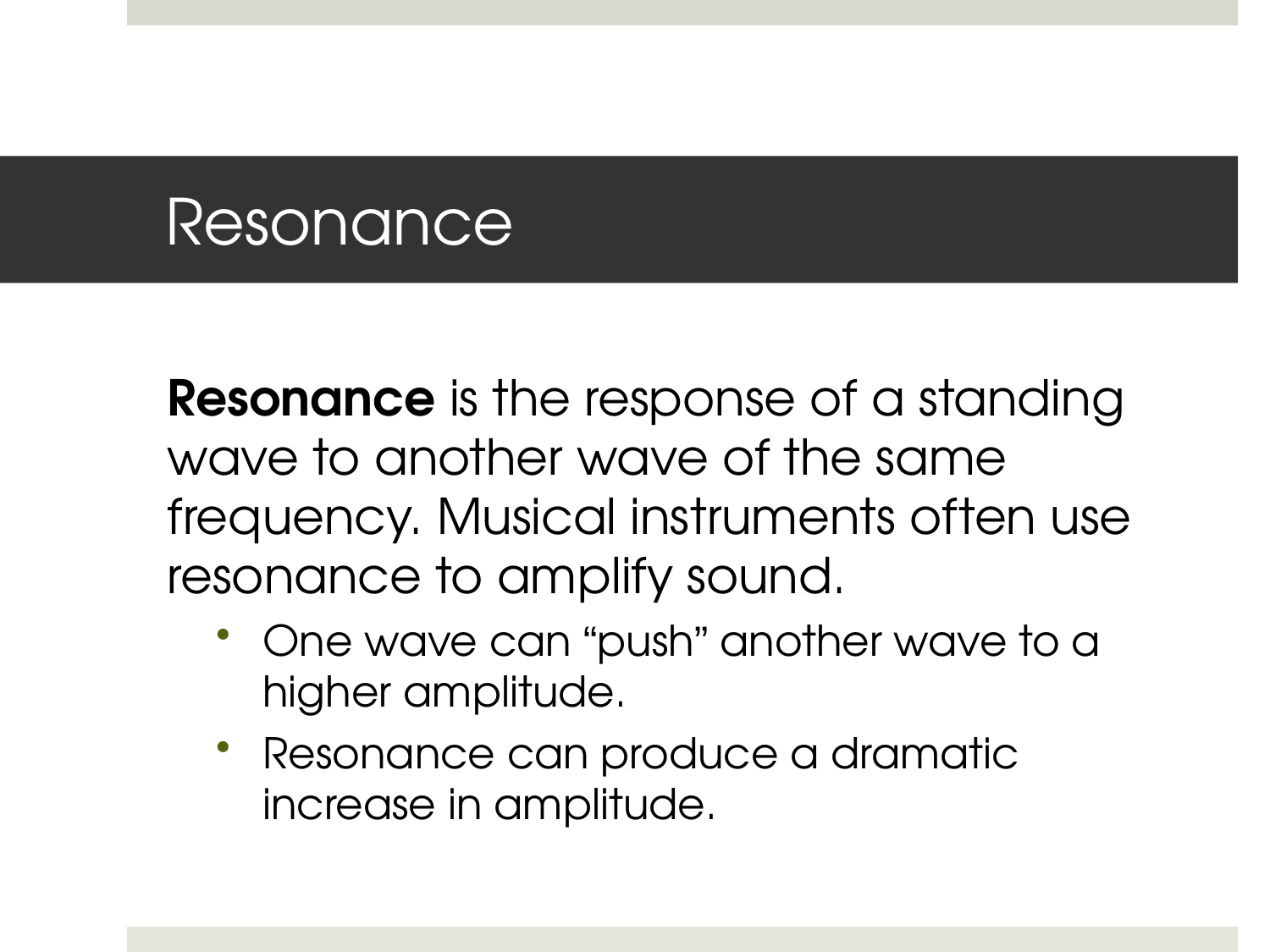

# Resonance
Resonance is the response of a standing wave to another wave of the same frequency. Musical instruments often use resonance to amplify sound.
One wave can “push” another wave to a higher amplitude.
Resonance can produce a dramatic increase in amplitude.